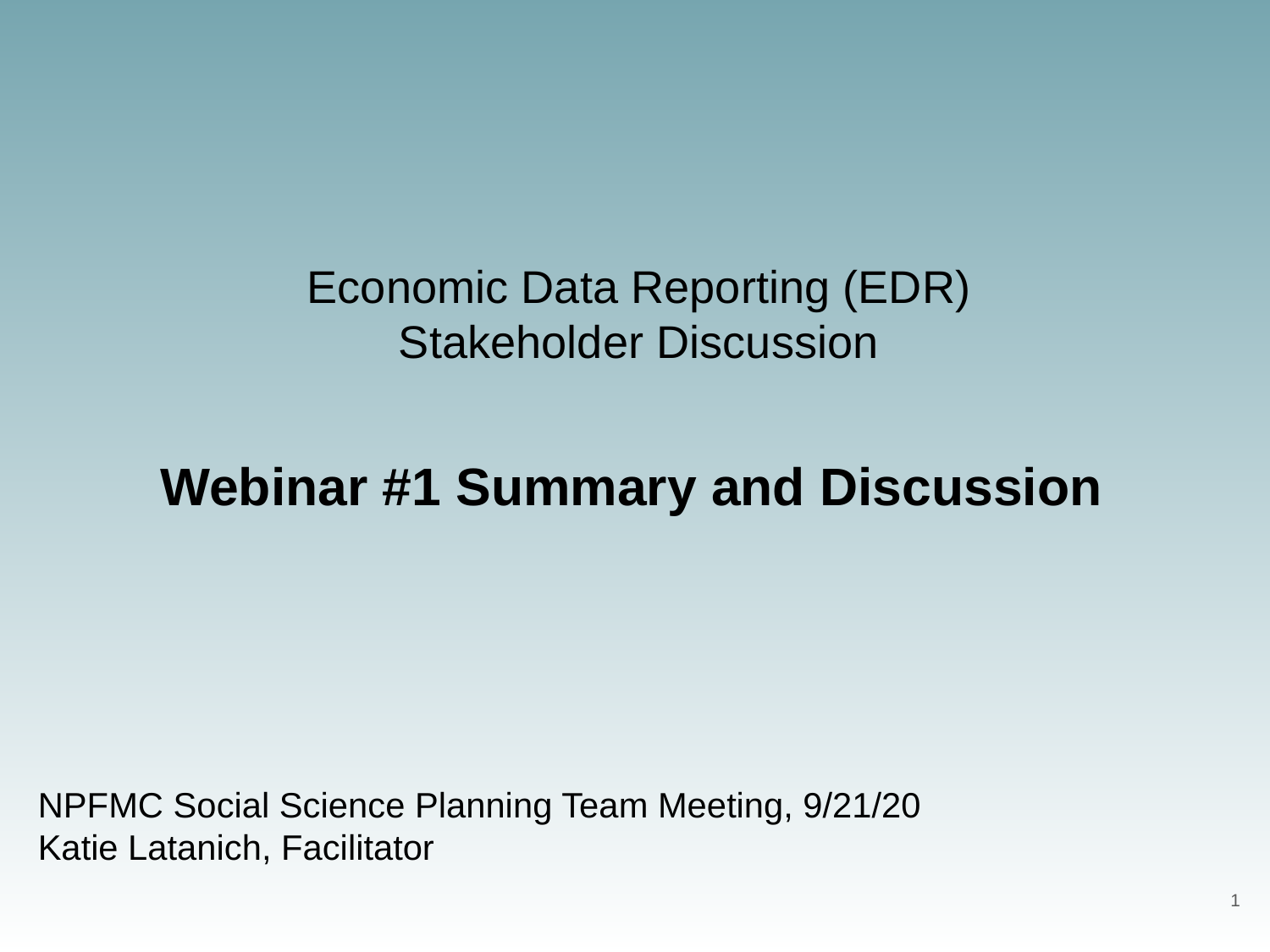

# Economic Data Reporting (EDR)
Stakeholder Discussion

Webinar #1 Summary and Discussion

NPFMC Social Science Planning Team Meeting, 9/21/20
Katie Latanich, Facilitator

1